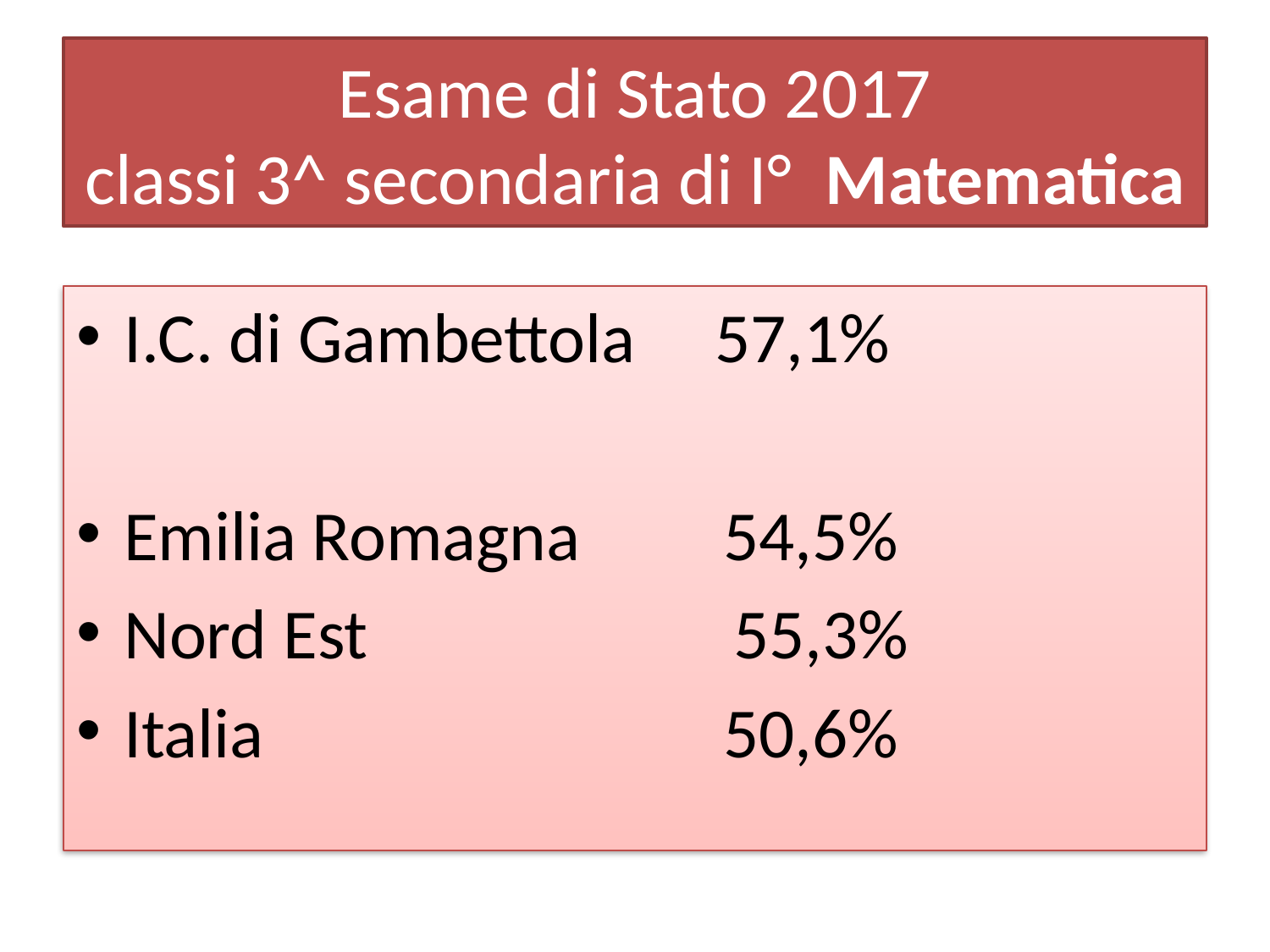

# Esame di Stato 2017 classi 3^ secondaria di I°  Matematica
I.C. di Gambettola     57,1%

Emilia Romagna         54,5%
Nord Est                       55,3%
Italia                             50,6%